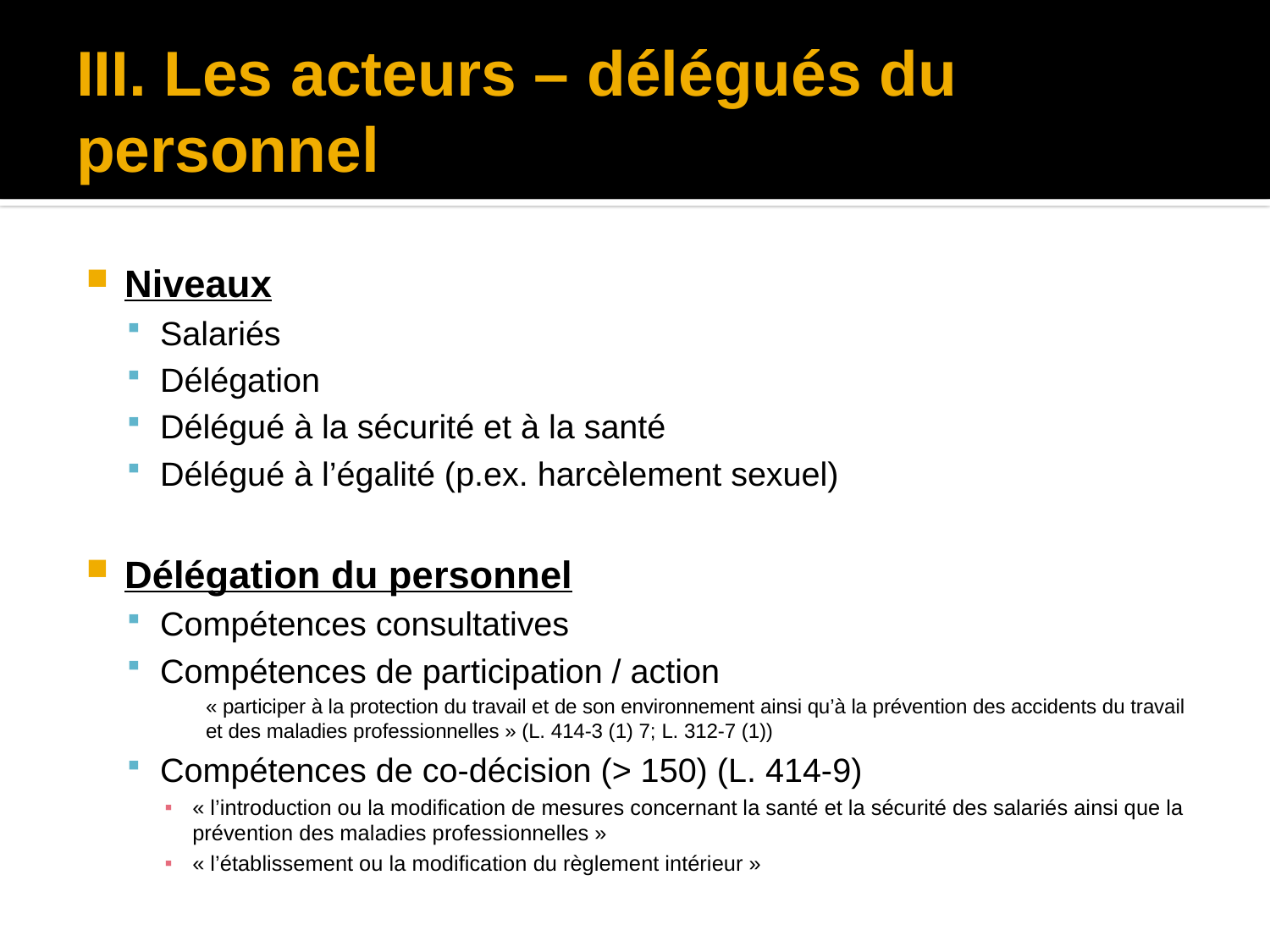

# III. Les acteurs – délégués du personnel
Niveaux
Salariés
Délégation
Délégué à la sécurité et à la santé
Délégué à l’égalité (p.ex. harcèlement sexuel)

Délégation du personnel
Compétences consultatives
Compétences de participation / action
« participer à la protection du travail et de son environnement ainsi qu’à la prévention des accidents du travail et des maladies professionnelles » (L. 414-3 (1) 7; L. 312-7 (1))
Compétences de co-décision (> 150) (L. 414-9)
« l’introduction ou la modification de mesures concernant la santé et la sécurité des salariés ainsi que la prévention des maladies professionnelles »
« l’établissement ou la modification du règlement intérieur »